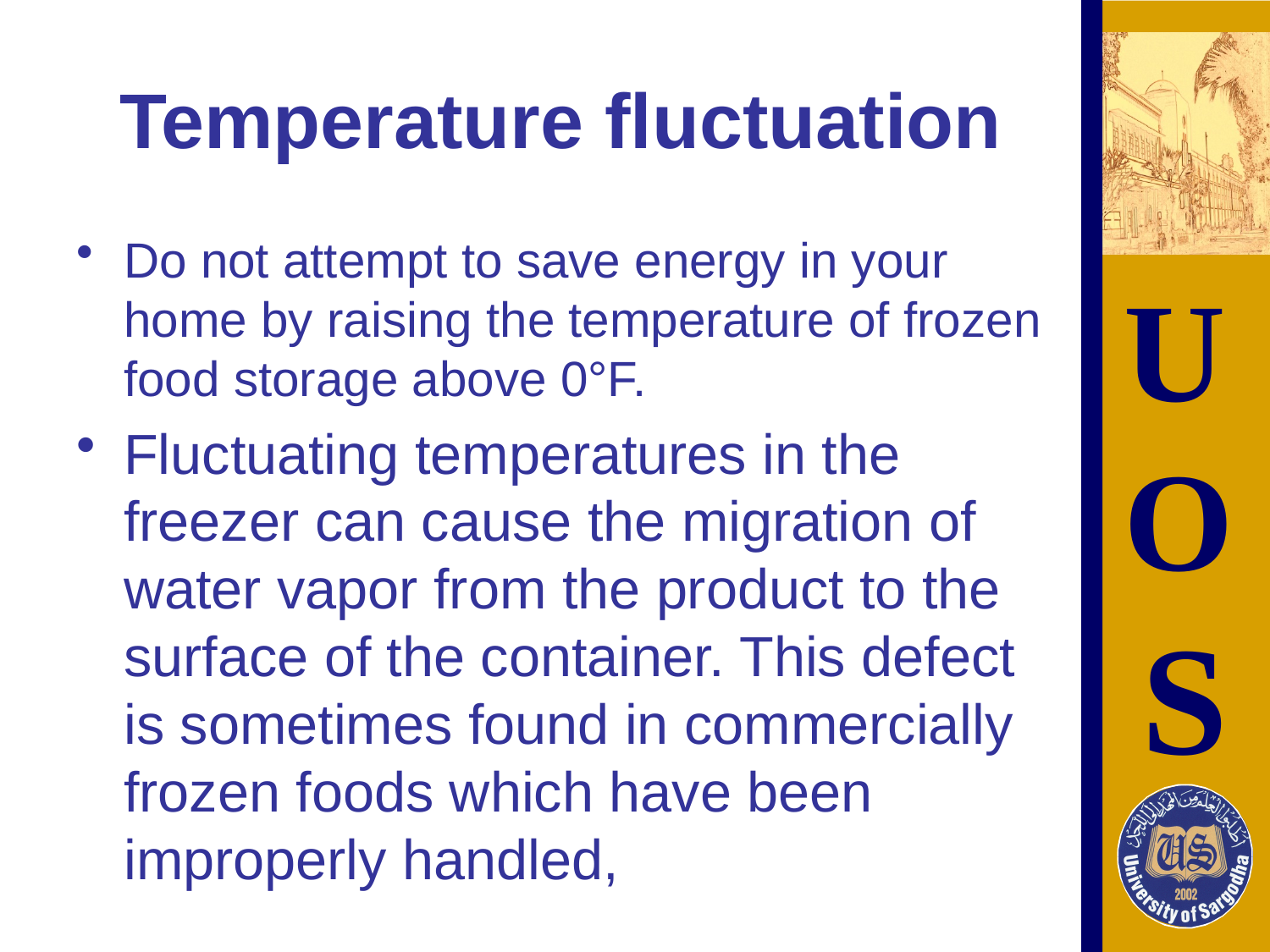

# Temperature fluctuation
Do not attempt to save energy in your home by raising the temperature of frozen food storage above 0°F.
Fluctuating temperatures in the freezer can cause the migration of water vapor from the product to the surface of the container. This defect is sometimes found in commercially frozen foods which have been improperly handled,